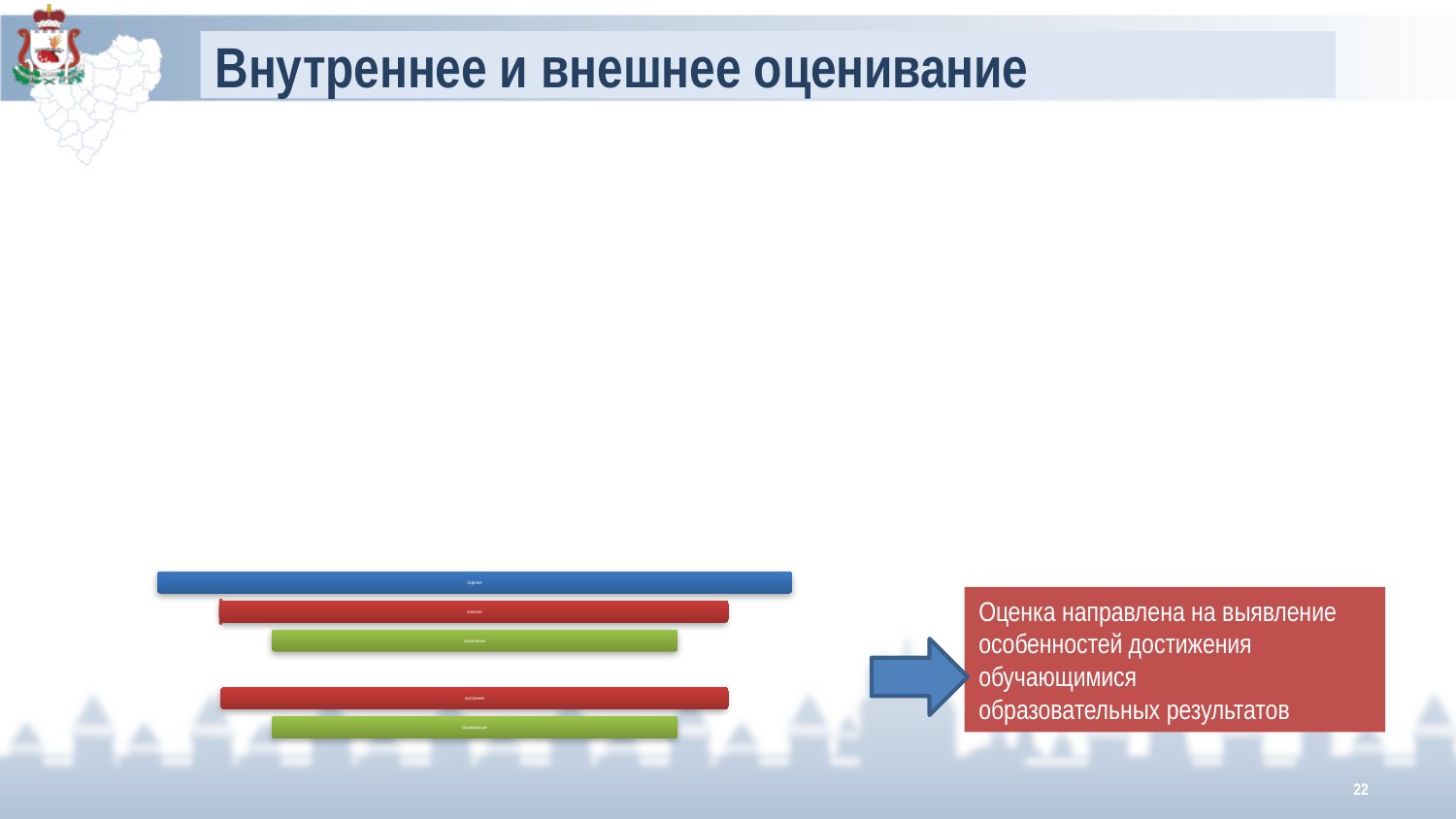

# Внутреннее и внешнее оценивание

ОЦЕНКА
внешняя
суммативная
внутренняя
формирующая
Оценка направлена на выявление особенностей достижения обучающимися
образовательных результатов

22